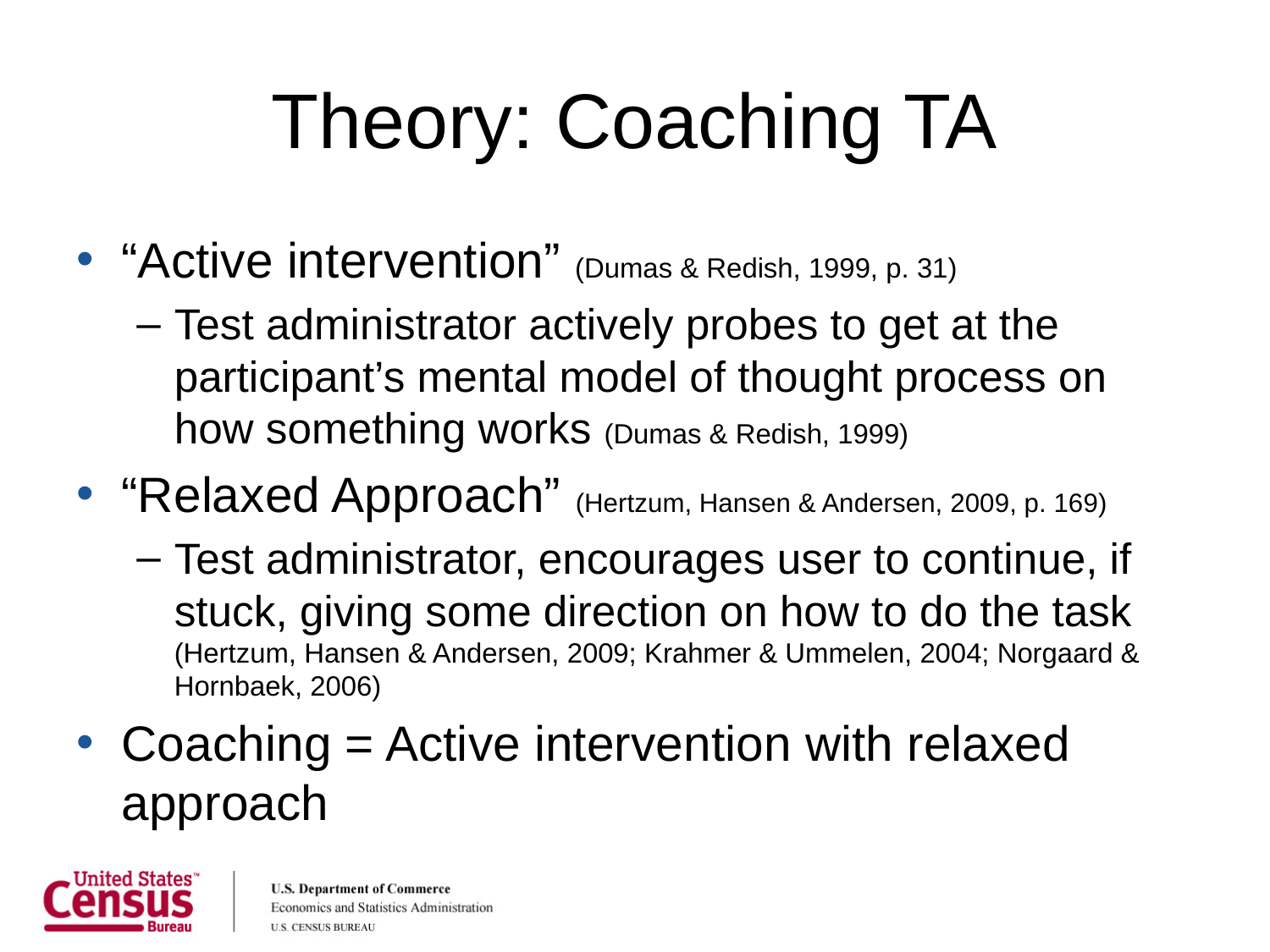

# Theory: Coaching TA
“Active intervention” (Dumas & Redish, 1999, p. 31)
Test administrator actively probes to get at the participant’s mental model of thought process on how something works (Dumas & Redish, 1999)
“Relaxed Approach” (Hertzum, Hansen & Andersen, 2009, p. 169)
Test administrator, encourages user to continue, if stuck, giving some direction on how to do the task (Hertzum, Hansen & Andersen, 2009; Krahmer & Ummelen, 2004; Norgaard & Hornbaek, 2006)
Coaching = Active intervention with relaxed approach